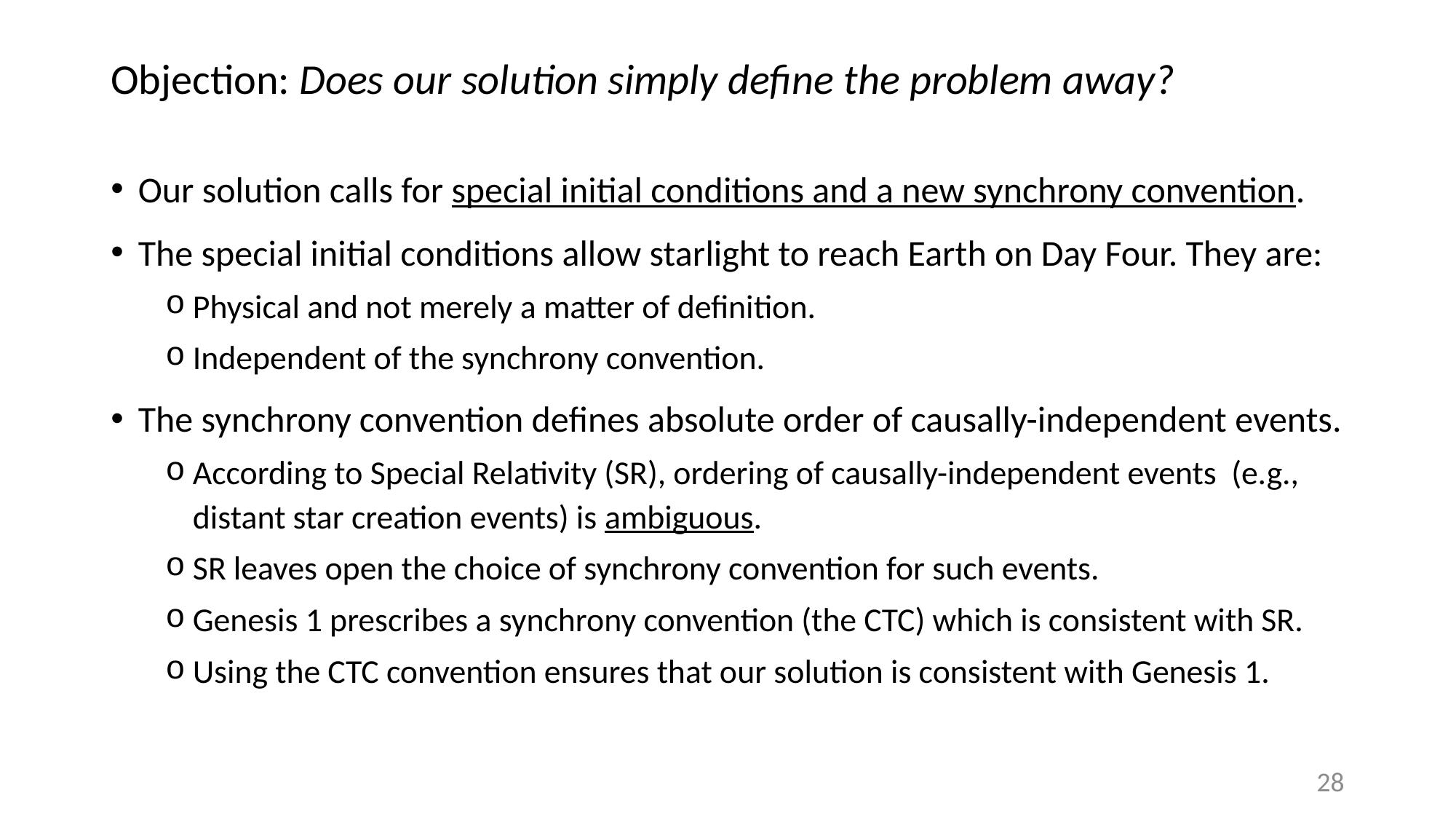

# Objection: Does our solution simply define the problem away?
Our solution calls for special initial conditions and a new synchrony convention.
The special initial conditions allow starlight to reach Earth on Day Four. They are:
Physical and not merely a matter of definition.
Independent of the synchrony convention.
The synchrony convention defines absolute order of causally-independent events.
According to Special Relativity (SR), ordering of causally-independent events  (e.g., distant star creation events) is ambiguous.
SR leaves open the choice of synchrony convention for such events.
Genesis 1 prescribes a synchrony convention (the CTC) which is consistent with SR.
Using the CTC convention ensures that our solution is consistent with Genesis 1.
28